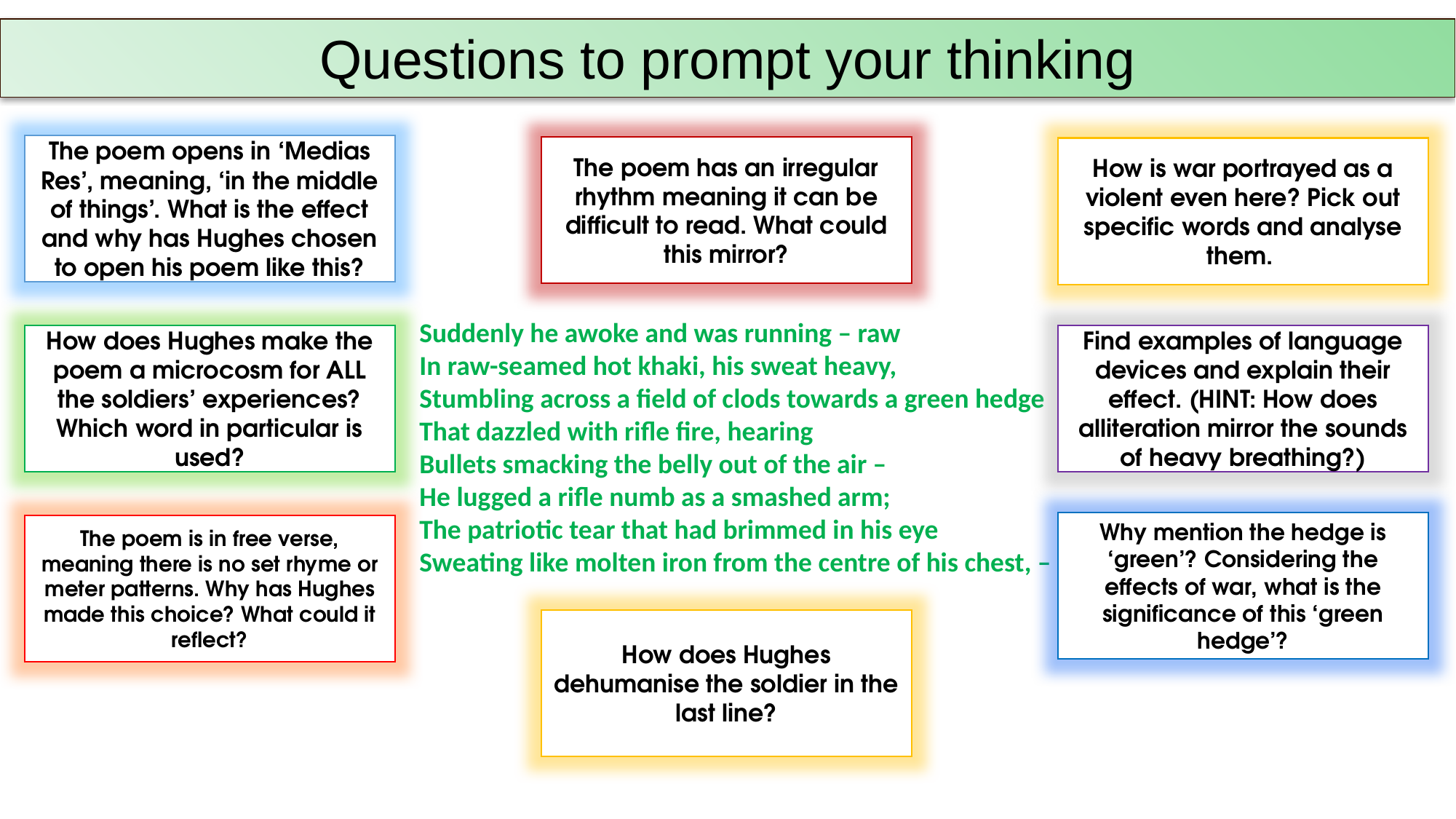

Questions to prompt your thinking

The poem opens in ‘Medias Res’, meaning, ‘in the middle of things’. What is the effect and why has Hughes chosen to open his poem like this?
The poem has an irregular rhythm meaning it can be difficult to read. What could this mirror?
How is war portrayed as a violent even here? Pick out specific words and analyse them.
Suddenly he awoke and was running – raw
In raw-seamed hot khaki, his sweat heavy,
Stumbling across a field of clods towards a green hedge
That dazzled with rifle fire, hearing
Bullets smacking the belly out of the air –
He lugged a rifle numb as a smashed arm;
The patriotic tear that had brimmed in his eye
Sweating like molten iron from the centre of his chest, –
How does Hughes make the poem a microcosm for ALL the soldiers’ experiences? Which word in particular is used?
Find examples of language devices and explain their effect. (HINT: How does alliteration mirror the sounds of heavy breathing?)
Why mention the hedge is ‘green’? Considering the effects of war, what is the significance of this ‘green hedge’?
The poem is in free verse, meaning there is no set rhyme or meter patterns. Why has Hughes made this choice? What could it reflect?
How does Hughes dehumanise the soldier in the last line?